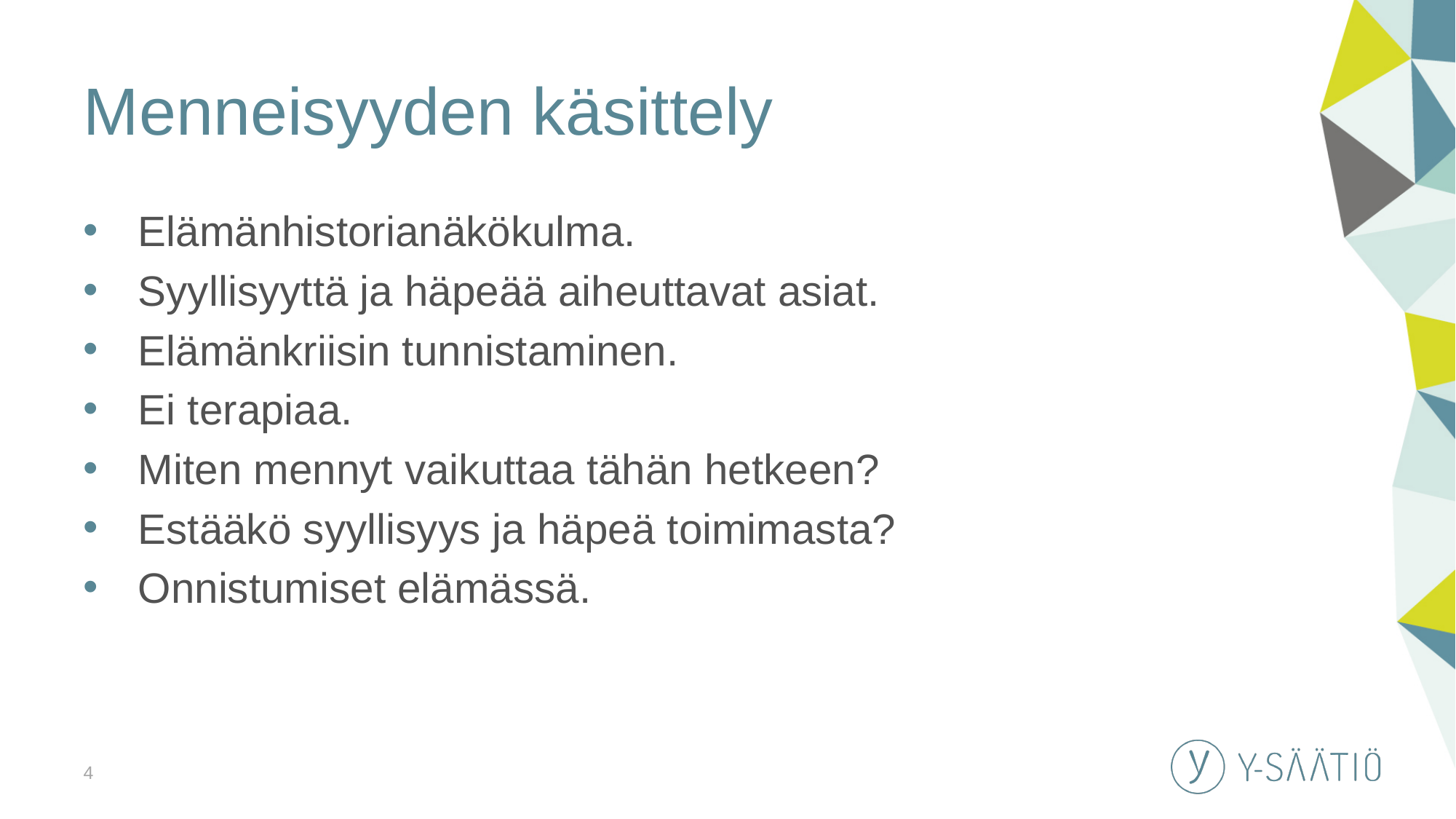

# Menneisyyden käsittely
Elämänhistorianäkökulma.
Syyllisyyttä ja häpeää aiheuttavat asiat.
Elämänkriisin tunnistaminen.
Ei terapiaa.
Miten mennyt vaikuttaa tähän hetkeen?
Estääkö syyllisyys ja häpeä toimimasta?
Onnistumiset elämässä.